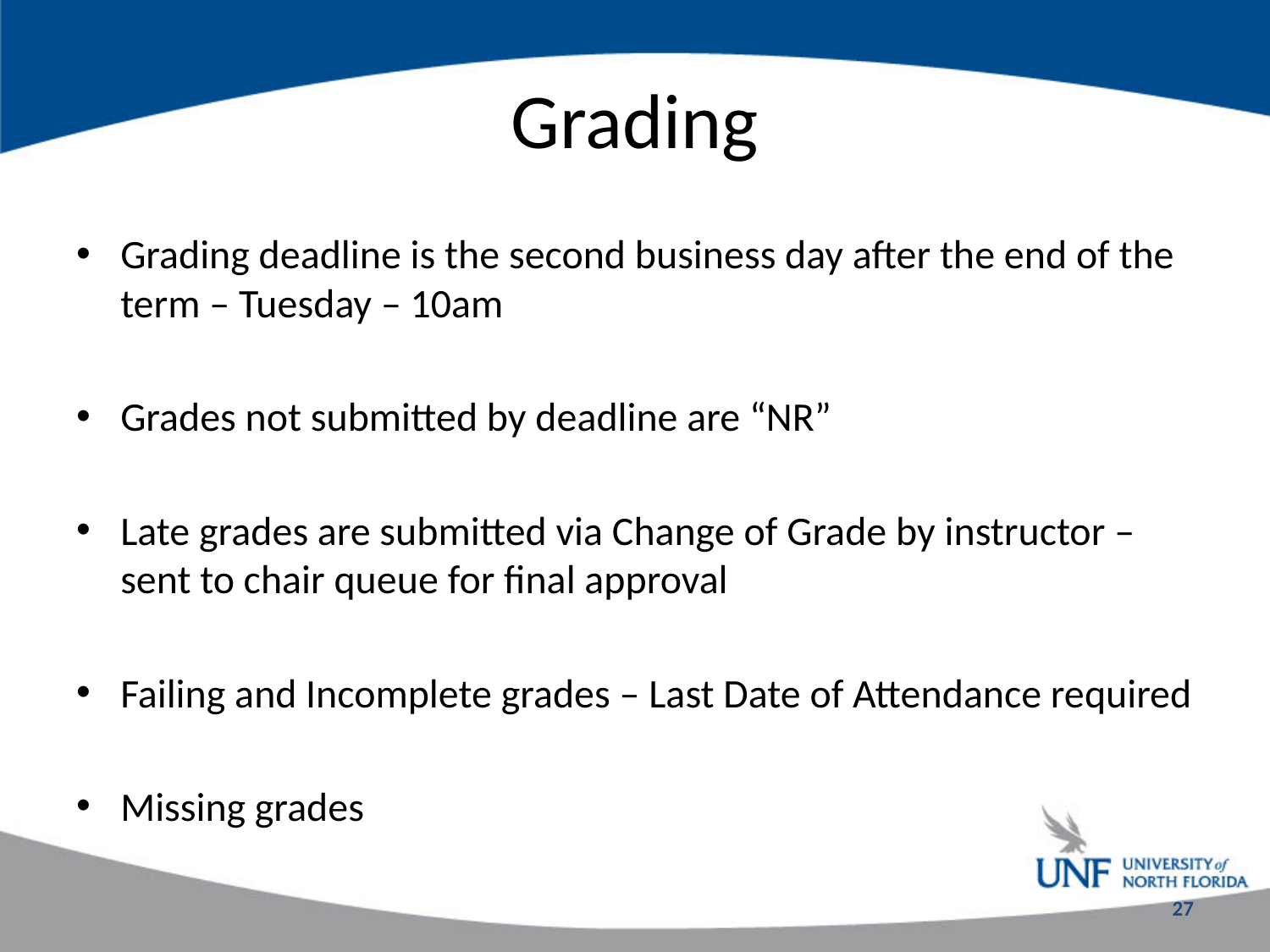

# Grading
Grading deadline is the second business day after the end of the term – Tuesday – 10am

Grades not submitted by deadline are “NR”

Late grades are submitted via Change of Grade by instructor – sent to chair queue for final approval

Failing and Incomplete grades – Last Date of Attendance required

Missing grades

27